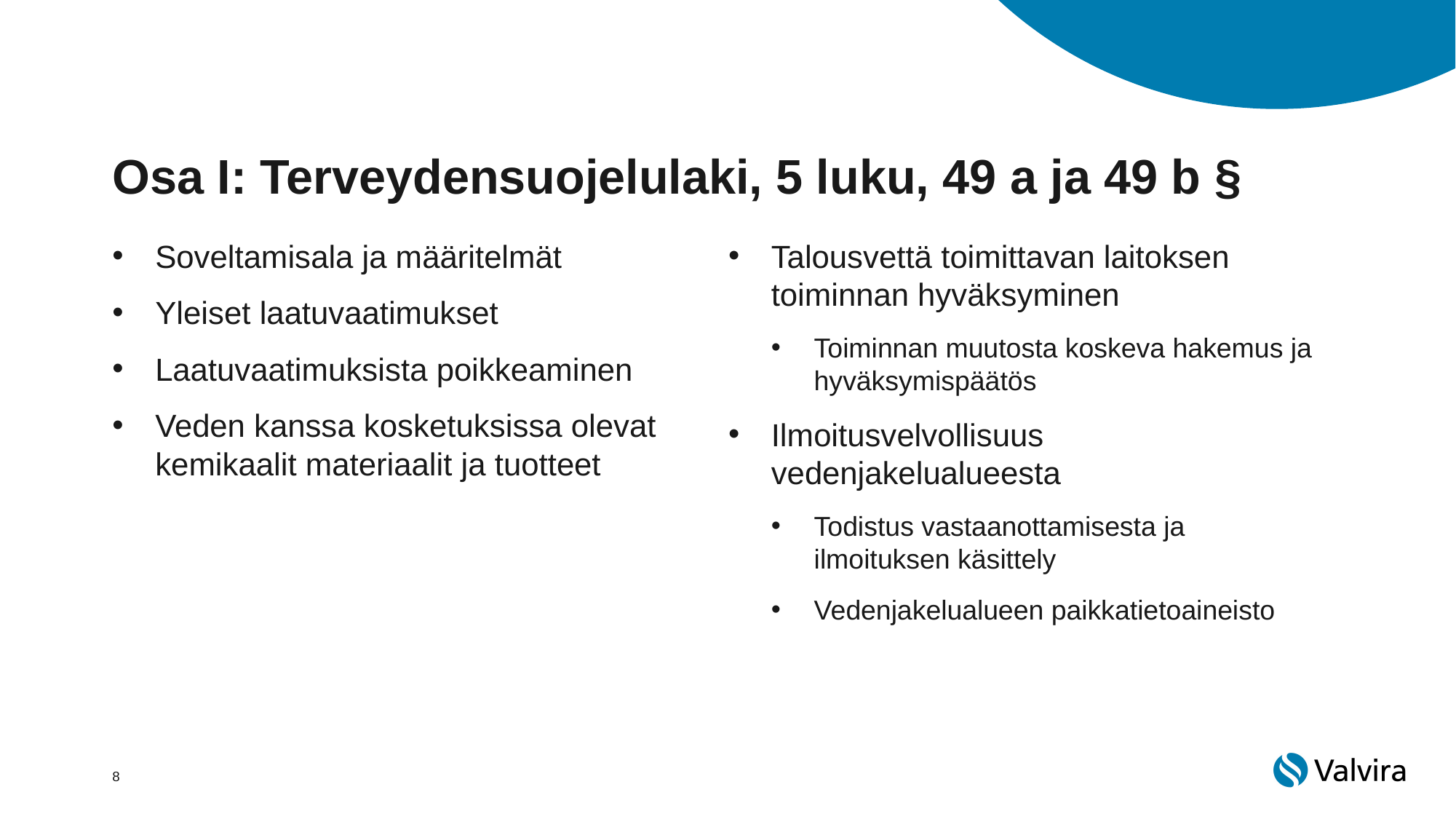

# Osa I: Terveydensuojelulaki, 5 luku, 49 a ja 49 b §
Soveltamisala ja määritelmät
Yleiset laatuvaatimukset
Laatuvaatimuksista poikkeaminen
Veden kanssa kosketuksissa olevat kemikaalit materiaalit ja tuotteet
Talousvettä toimittavan laitoksen toiminnan hyväksyminen
Toiminnan muutosta koskeva hakemus ja hyväksymispäätös
Ilmoitusvelvollisuus vedenjakelualueesta
Todistus vastaanottamisesta ja ilmoituksen käsittely
Vedenjakelualueen paikkatietoaineisto
8